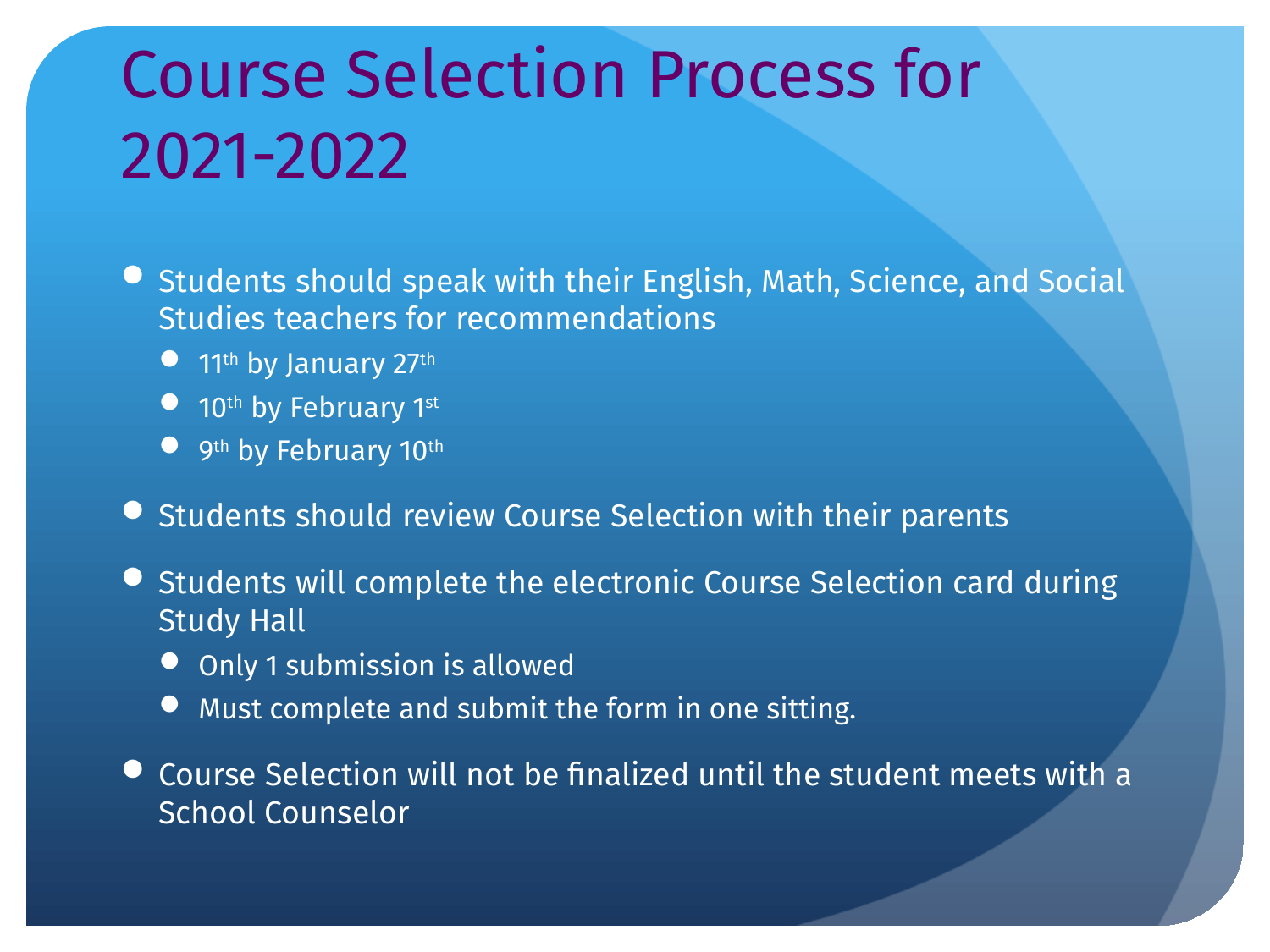

# Course Selection Process for 2021-2022
Students should speak with their English, Math, Science, and Social Studies teachers for recommendations
11th by January 27th
10th by February 1st
9th by February 10th
Students should review Course Selection with their parents
Students will complete the electronic Course Selection card during Study Hall
Only 1 submission is allowed
Must complete and submit the form in one sitting.
Course Selection will not be finalized until the student meets with a School Counselor